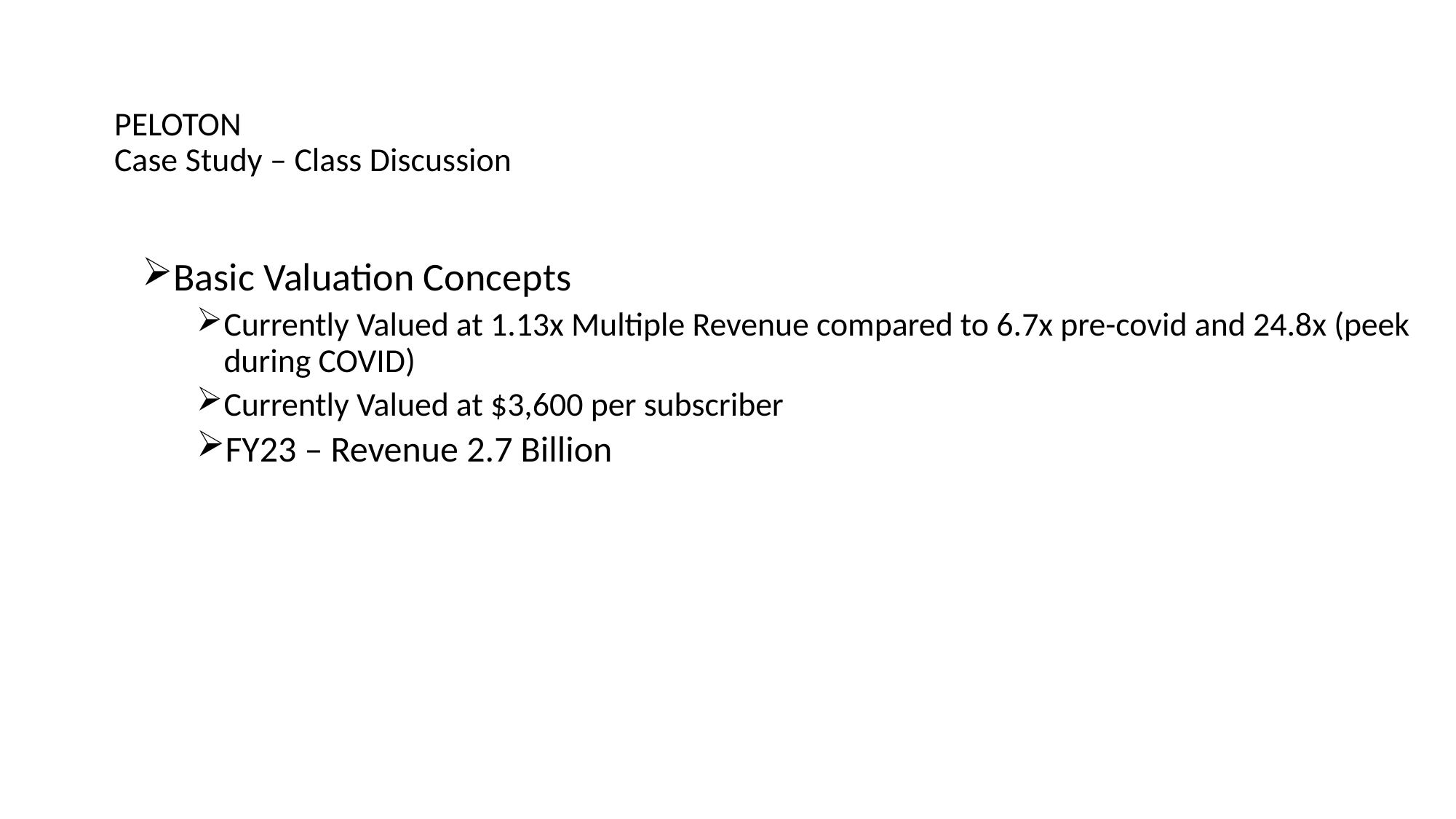

# PELOTON Case Study – Class Discussion
Basic Valuation Concepts
Currently Valued at 1.13x Multiple Revenue compared to 6.7x pre-covid and 24.8x (peek during COVID)
Currently Valued at $3,600 per subscriber
FY23 – Revenue 2.7 Billion